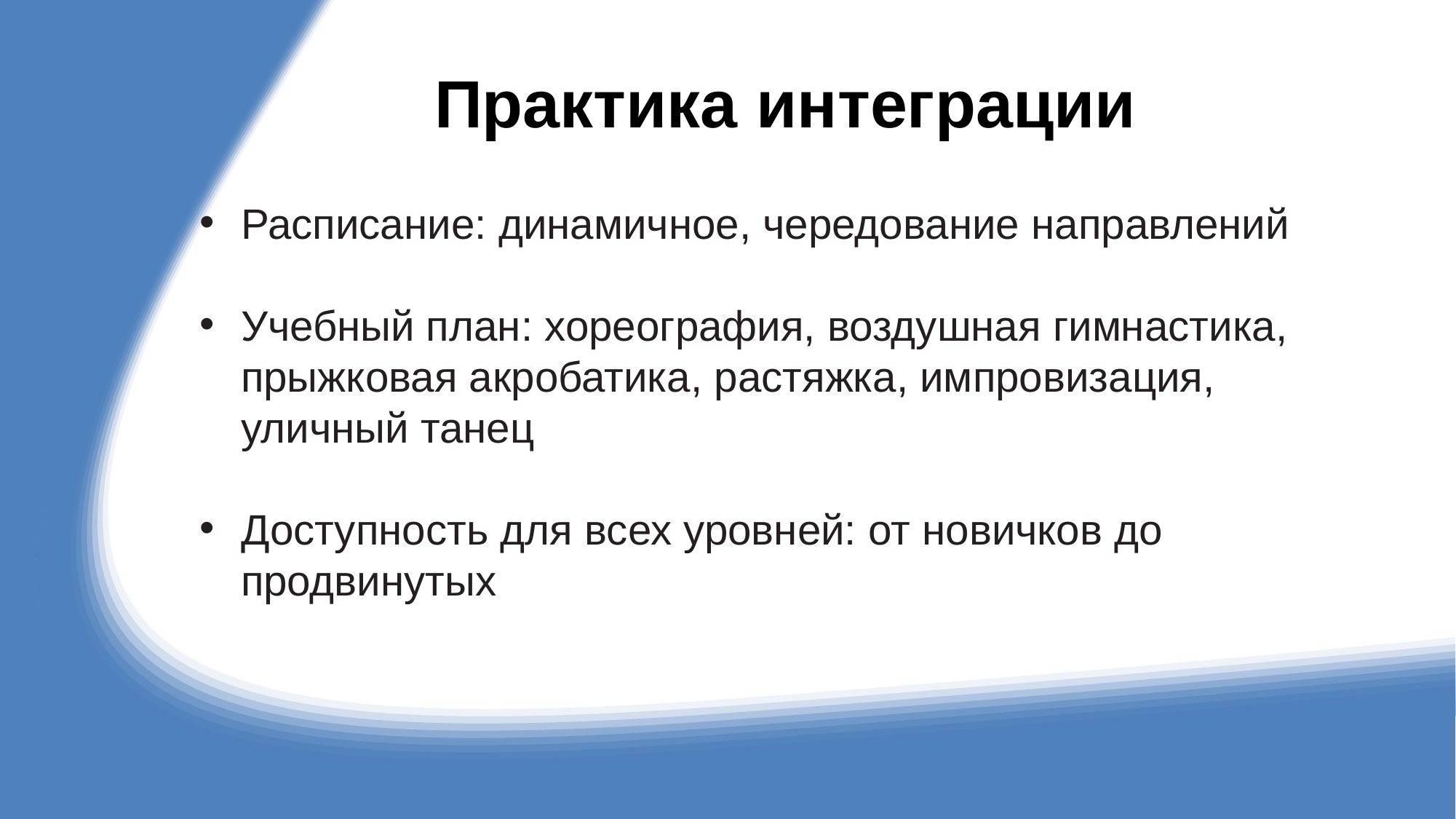

# Практика интеграции
Расписание: динамичное, чередование направлений

Учебный план: хореография, воздушная гимнастика, прыжковая акробатика, растяжка, импровизация, уличный танец

Доступность для всех уровней: от новичков до продвинутых